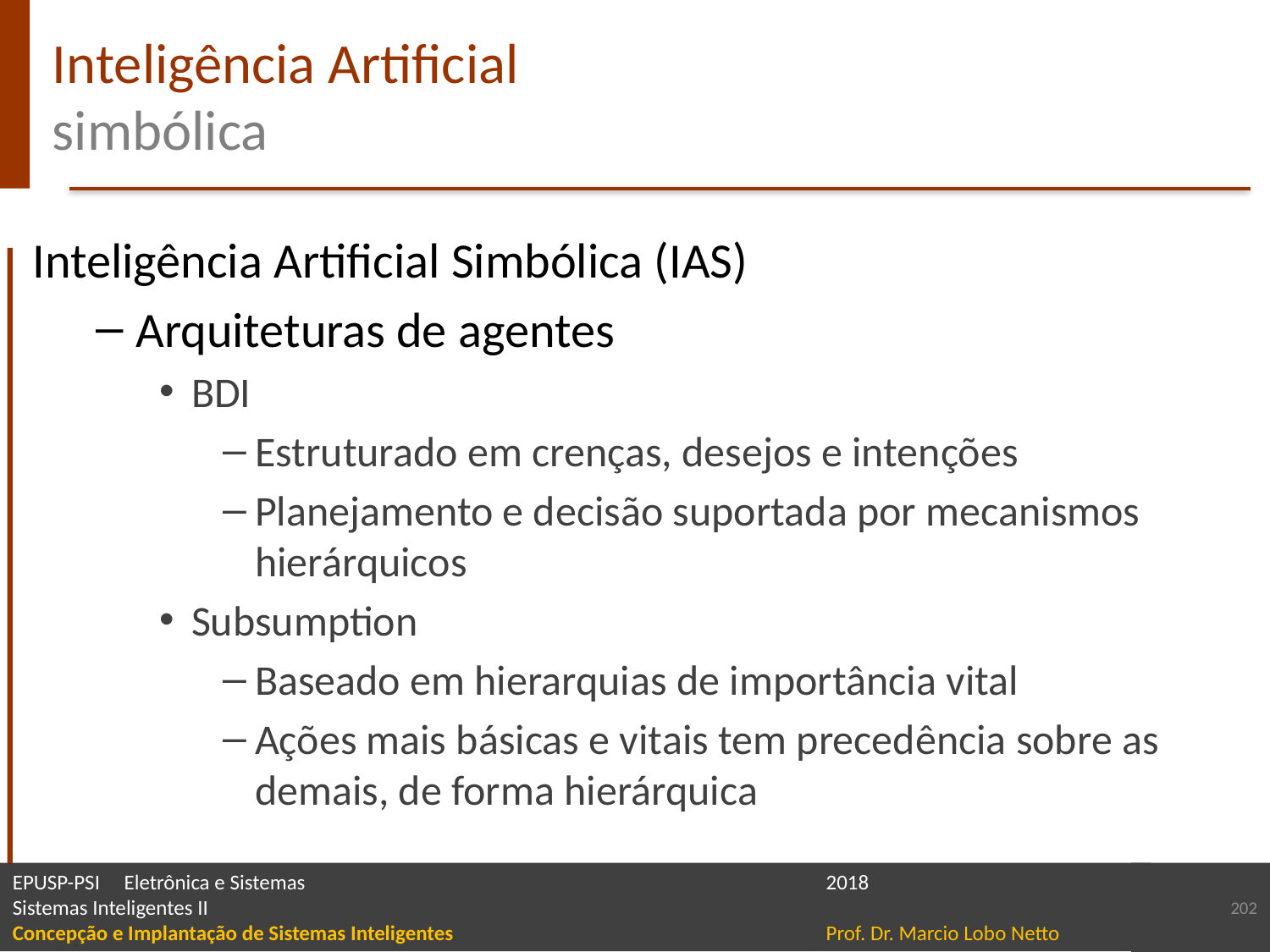

# Inteligência Artificial simbólica
Inteligência Artificial Simbólica (IAS)
Arquiteturas de agentes
BDI
Estruturado em crenças, desejos e intenções
Planejamento e decisão suportada por mecanismos hierárquicos
Subsumption
Baseado em hierarquias de importância vital
Ações mais básicas e vitais tem precedência sobre as demais, de forma hierárquica

202